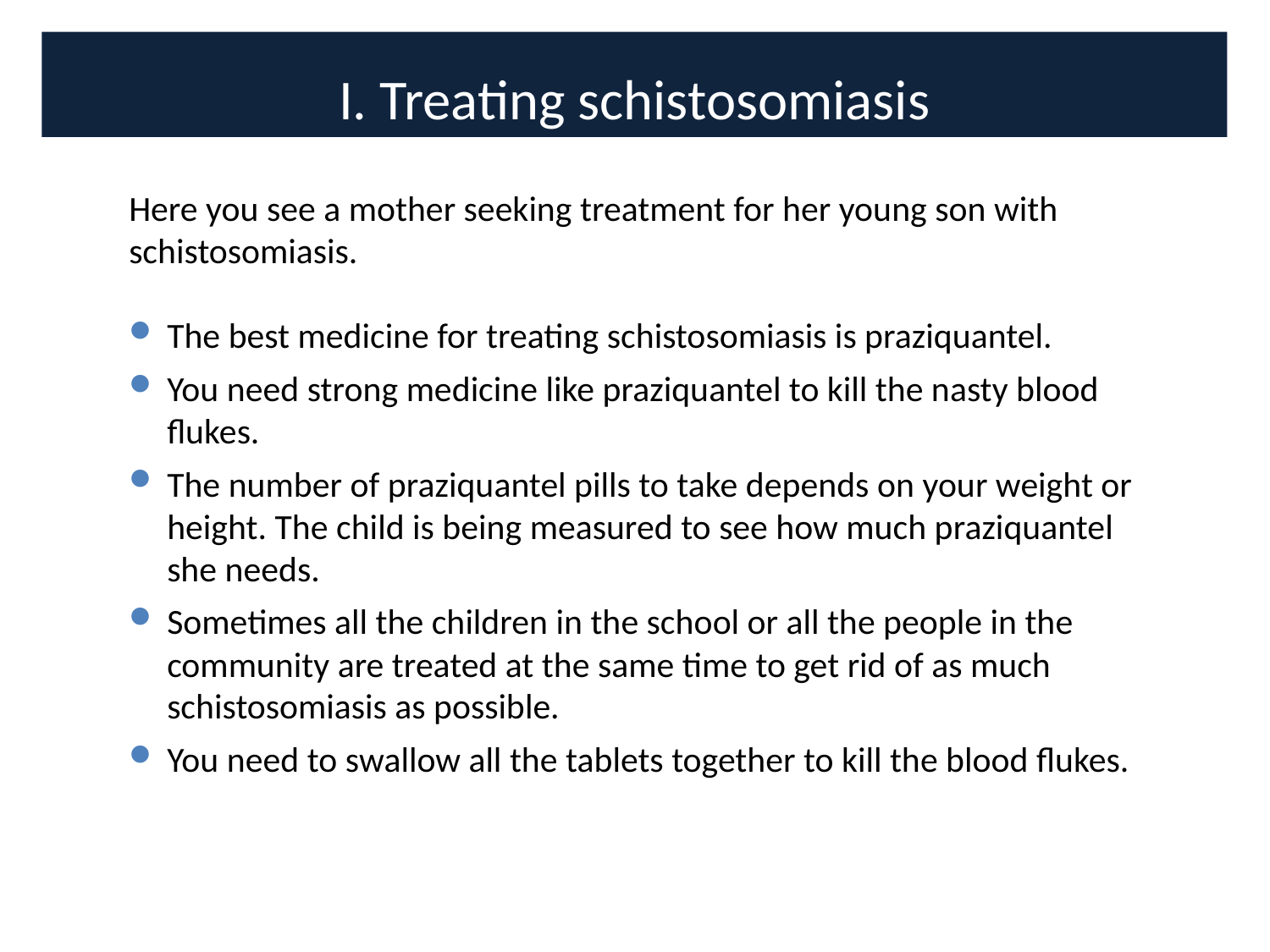

# I. Treating schistosomiasis
Here you see a mother seeking treatment for her young son with schistosomiasis.

The best medicine for treating schistosomiasis is praziquantel.
You need strong medicine like praziquantel to kill the nasty blood flukes.
The number of praziquantel pills to take depends on your weight or height. The child is being measured to see how much praziquantel she needs.
Sometimes all the children in the school or all the people in the community are treated at the same time to get rid of as much schistosomiasis as possible.
You need to swallow all the tablets together to kill the blood flukes.